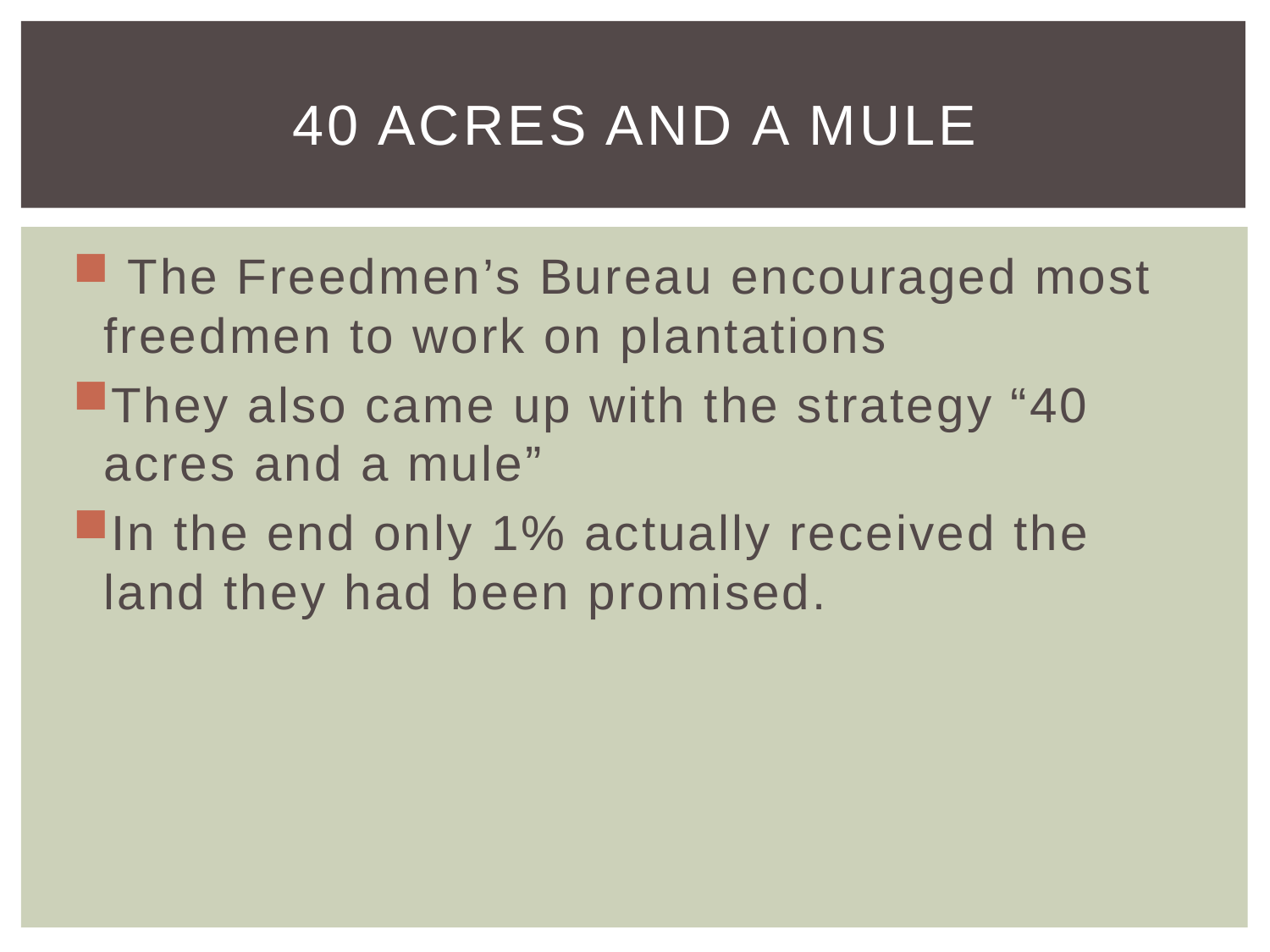

# 40 acres and a mule
 The Freedmen’s Bureau encouraged most freedmen to work on plantations
They also came up with the strategy “40 acres and a mule”
In the end only 1% actually received the land they had been promised.